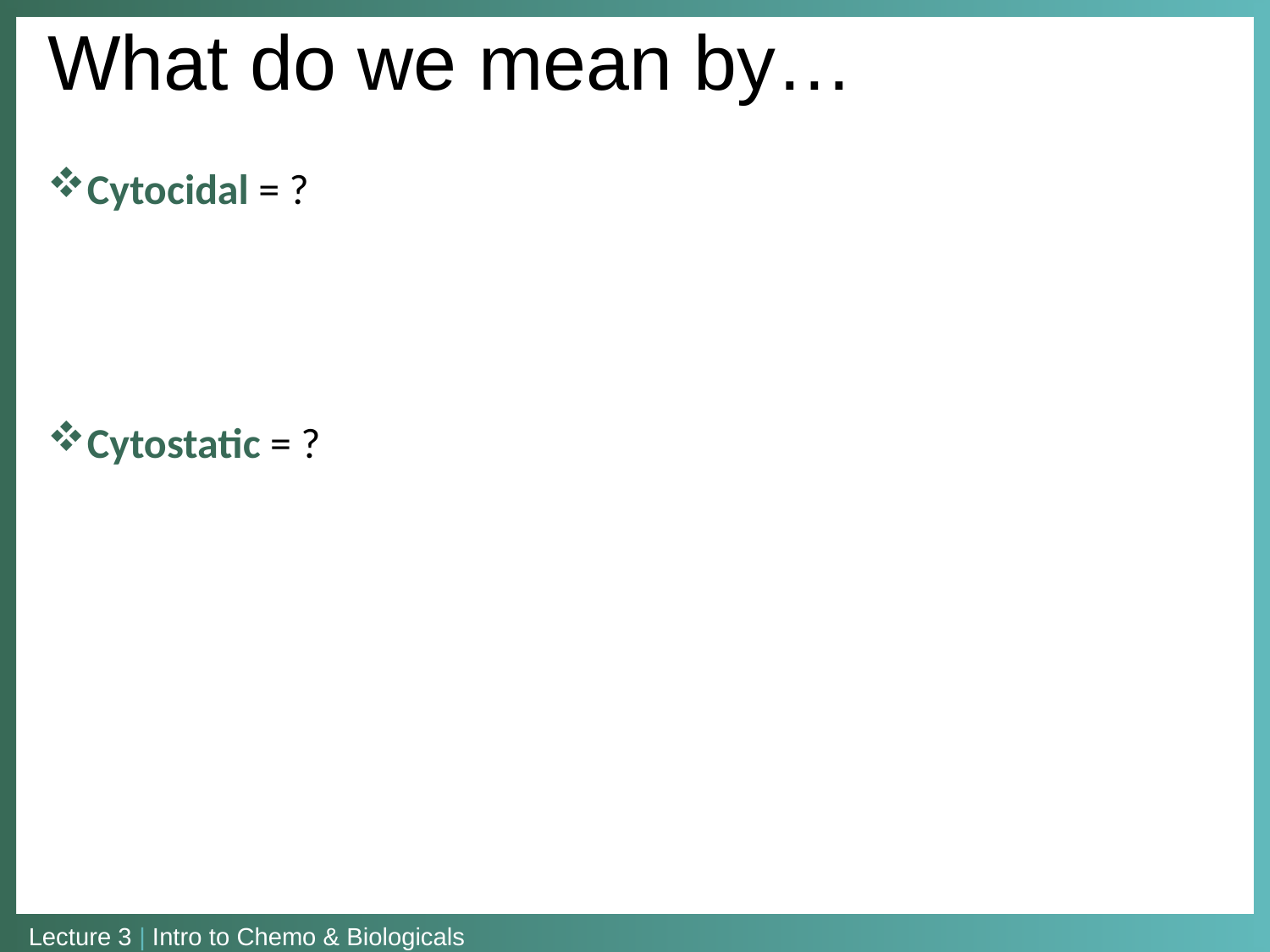

What do we mean by…
Cytocidal = ?

Cytostatic = ?

Lecture 3 | Intro to Chemo & Biologicals